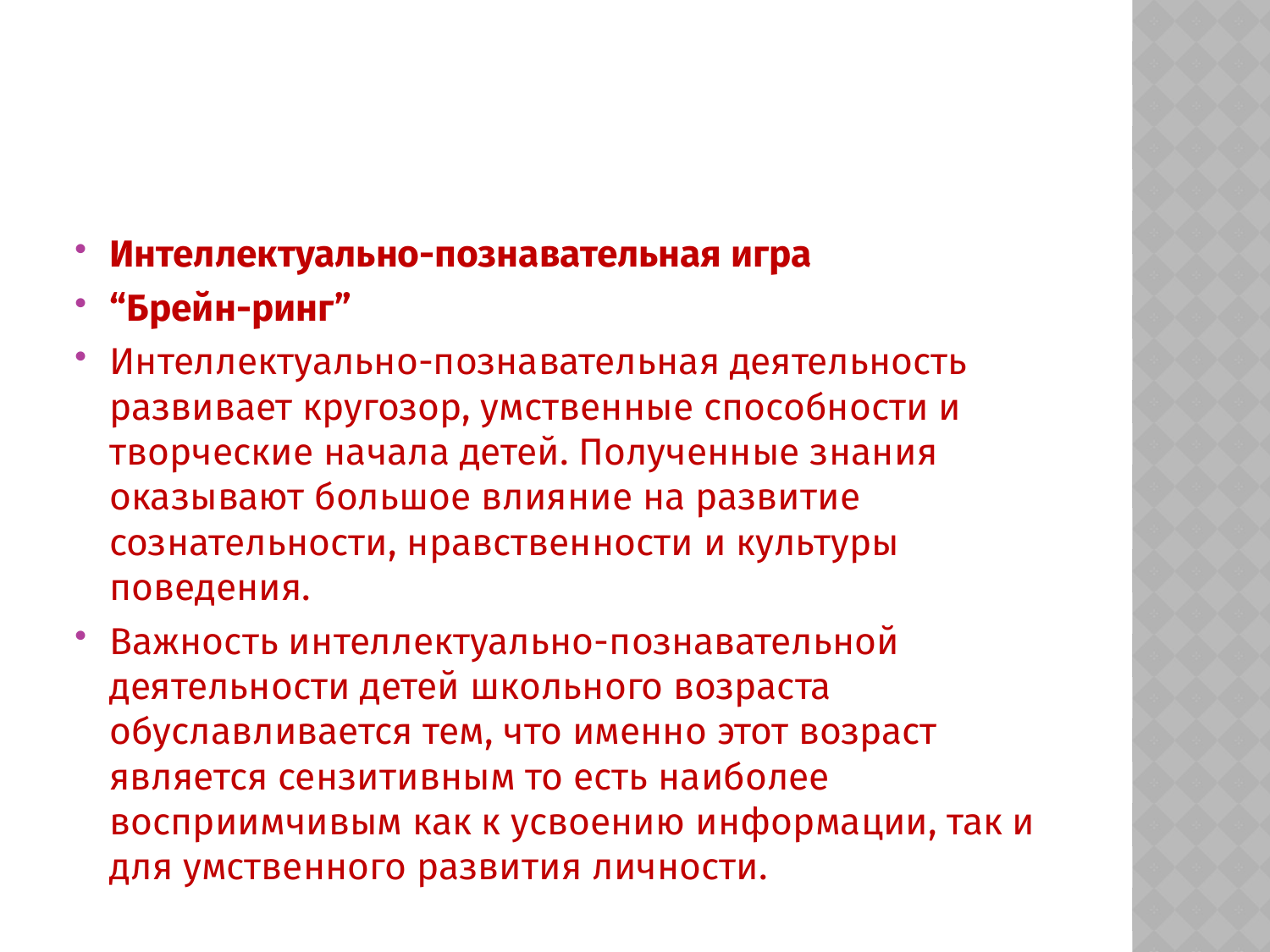

#
Интеллектуально-познавательная игра
“Брейн-ринг”
Интеллектуально-познавательная деятельность развивает кругозор, умственные способности и творческие начала детей. Полученные знания оказывают большое влияние на развитие сознательности, нравственности и культуры поведения.
Важность интеллектуально-познавательной деятельности детей школьного возраста обуславливается тем, что именно этот возраст является сензитивным то есть наиболее восприимчивым как к усвоению информации, так и для умственного развития личности.